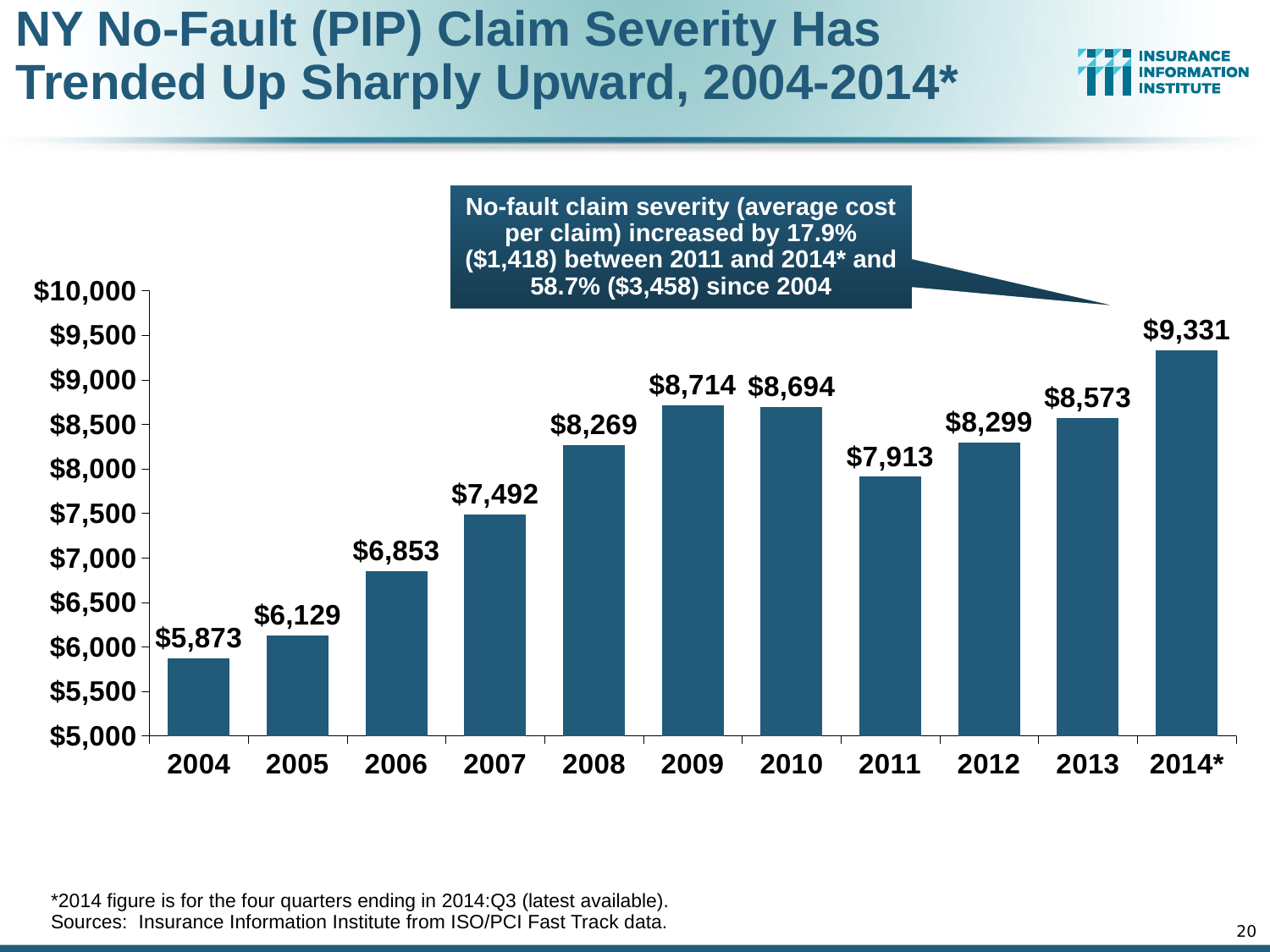

# NY No-Fault (PIP) Claim Severity Has Trended Up Sharply Upward, 2004-2014*
No-fault claim severity (average cost per claim) increased by 17.9% ($1,418) between 2011 and 2014* and 58.7% ($3,458) since 2004

### Chart

| Category | NY PIP severity |
|---|---|
| 2004 | 5873.0 |
| 2005 | 6129.0 |
| 2006 | 6853.0 |
| 2007 | 7492.0 |
| 2008 | 8269.0 |
| 2009 | 8714.0 |
| 2010 | 8694.0 |
| 2011 | 7913.0 |
| 2012 | 8299.0 |
| 2013 | 8573.0 |
| 2014* | 9331.0 |
*2014 figure is for the four quarters ending in 2014:Q3 (latest available).
Sources:  Insurance Information Institute from ISO/PCI Fast Track data.
20
12/01/09 - 9pm
eSlide – P6466 – The Financial Crisis and the Future of the P/C